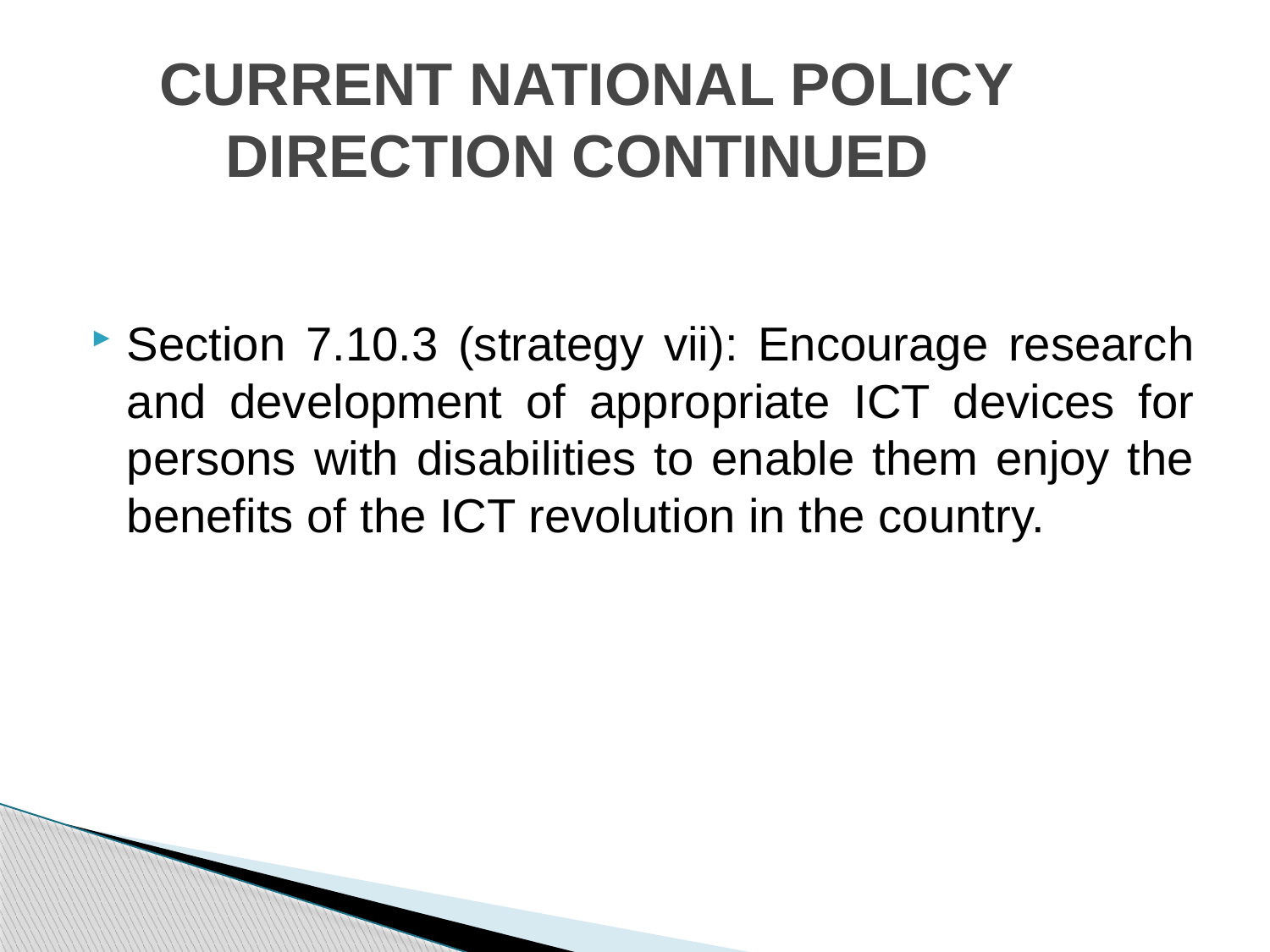

# CURRENT NATIONAL POLICY DIRECTION CONTINUED

Section 7.10.3 (strategy vii): Encourage research and development of appropriate ICT devices for persons with disabilities to enable them enjoy the benefits of the ICT revolution in the country.